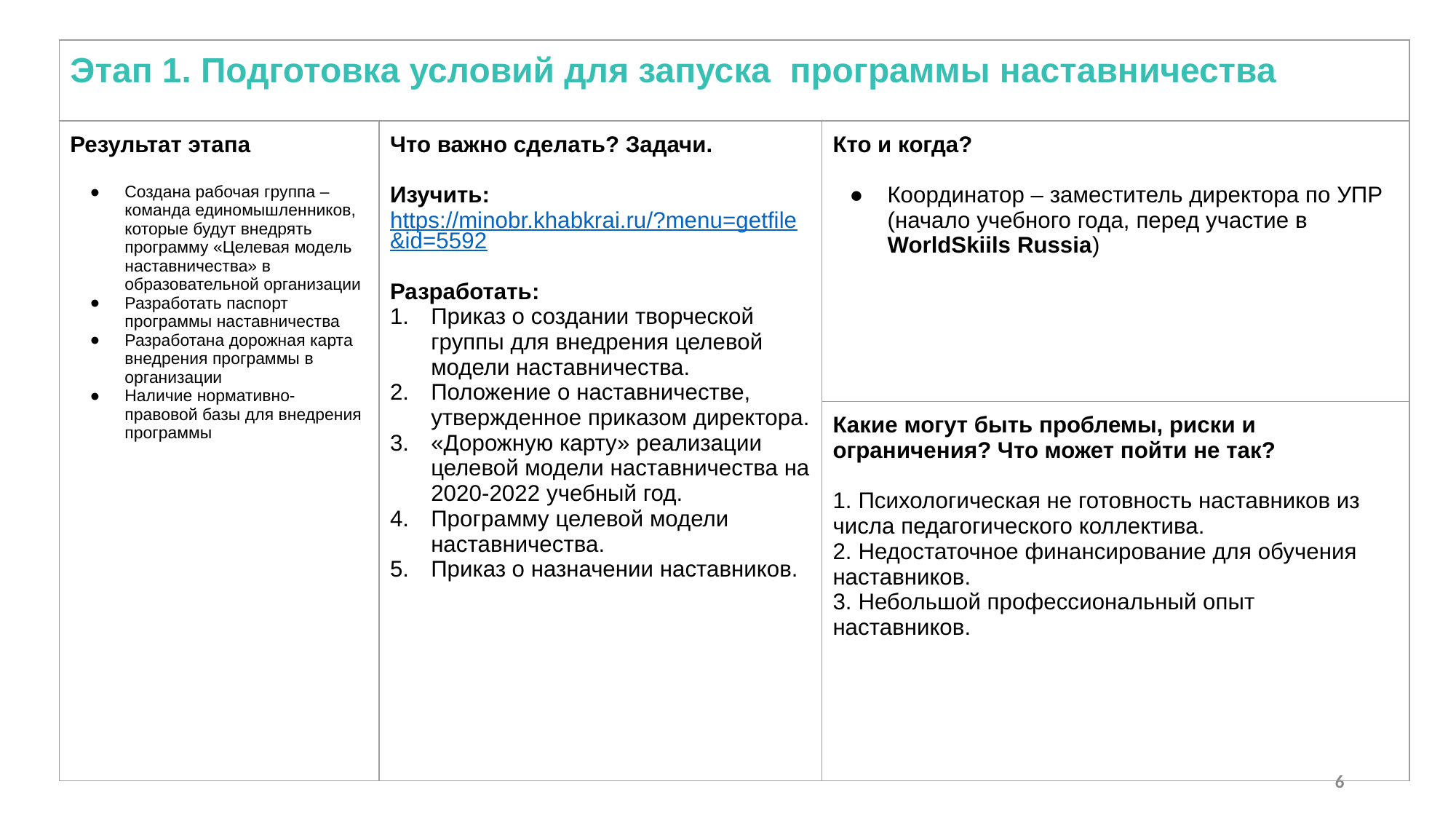

| Этап 1. Подготовка условий для запуска программы наставничества |  |  |
| --- | --- | --- |
| Результат этапа Создана рабочая группа – команда единомышленников, которые будут внедрять программу «Целевая модель наставничества» в образовательной организации Разработать паспорт программы наставничества Разработана дорожная карта внедрения программы в организации Наличие нормативно-правовой базы для внедрения программы | Что важно сделать? Задачи. Изучить: https://minobr.khabkrai.ru/?menu=getfile&id=5592 Разработать: Приказ о создании творческой группы для внедрения целевой модели наставничества. Положение о наставничестве, утвержденное приказом директора. «Дорожную карту» реализации целевой модели наставничества на 2020-2022 учебный год. Программу целевой модели наставничества. Приказ о назначении наставников. | Кто и когда? Координатор – заместитель директора по УПР (начало учебного года, перед участие в WorldSkiils Russia) |
|  |  | Какие могут быть проблемы, риски и ограничения? Что может пойти не так? 1. Психологическая не готовность наставников из числа педагогического коллектива. 2. Недостаточное финансирование для обучения наставников. 3. Небольшой профессиональный опыт наставников. |
6